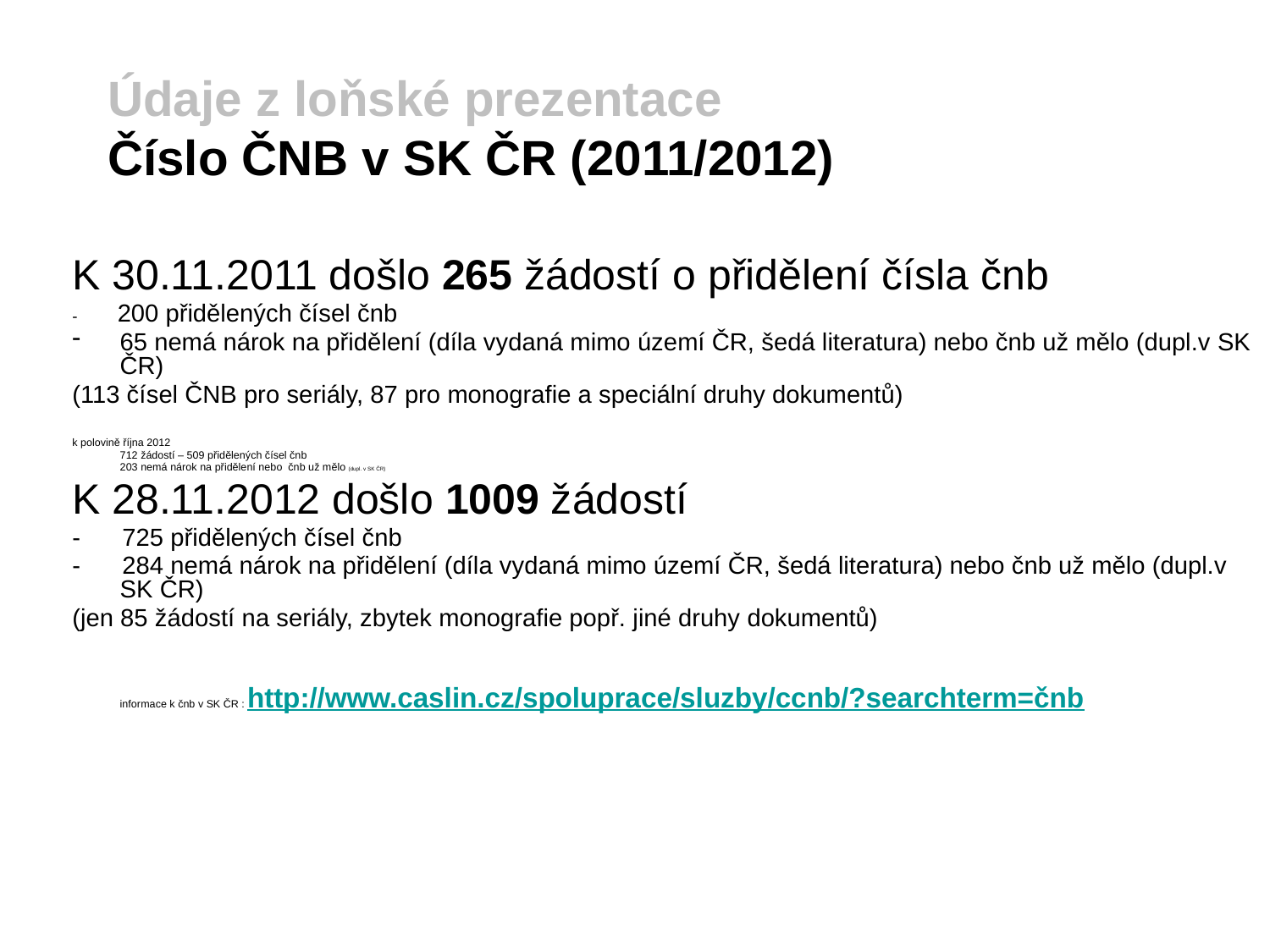

# Údaje z loňské prezentace Číslo ČNB v SK ČR (2011/2012)

K 30.11.2011 došlo 265 žádostí o přidělení čísla čnb
-         200 přidělených čísel čnb
65 nemá nárok na přidělení (díla vydaná mimo území ČR, šedá literatura) nebo čnb už mělo (dupl.v SK ČR)
(113 čísel ČNB pro seriály, 87 pro monografie a speciální druhy dokumentů)

k polovině října 2012
	712 žádostí – 509 přidělených čísel čnb
	203 nemá nárok na přidělení nebo  čnb už mělo (dupl. v SK ČR)
K 28.11.2012 došlo 1009 žádostí
-      725 přidělených čísel čnb
-      284 nemá nárok na přidělení (díla vydaná mimo území ČR, šedá literatura) nebo čnb už mělo (dupl.v SK ČR)
(jen 85 žádostí na seriály, zbytek monografie popř. jiné druhy dokumentů)

	informace k čnb v SK ČR : http://www.caslin.cz/spoluprace/sluzby/ccnb/?searchterm=čnb